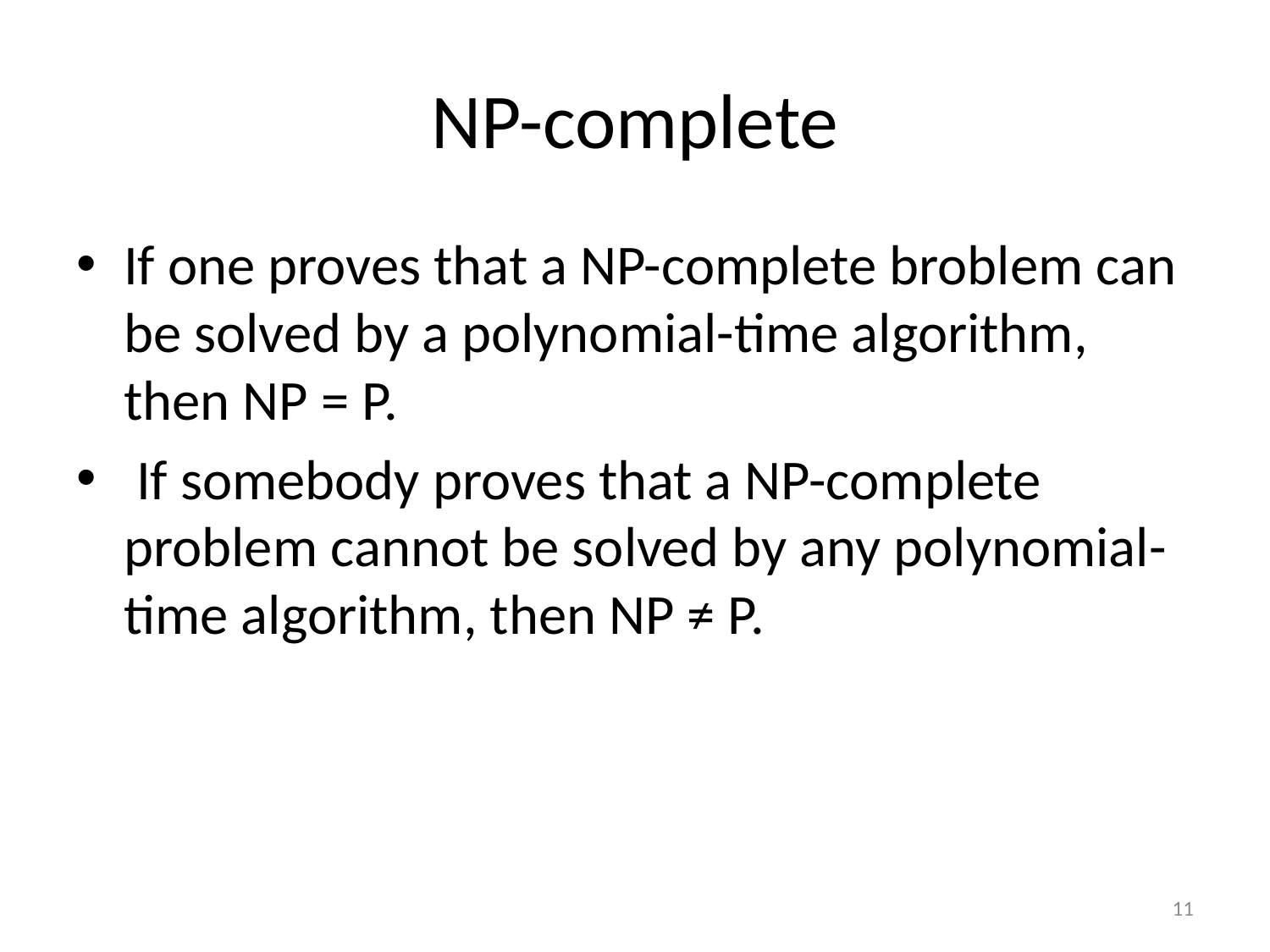

# NP-complete
If one proves that a NP-complete broblem can be solved by a polynomial-time algorithm, then NP = P.
 If somebody proves that a NP-complete problem cannot be solved by any polynomial-time algorithm, then NP ≠ P.

11